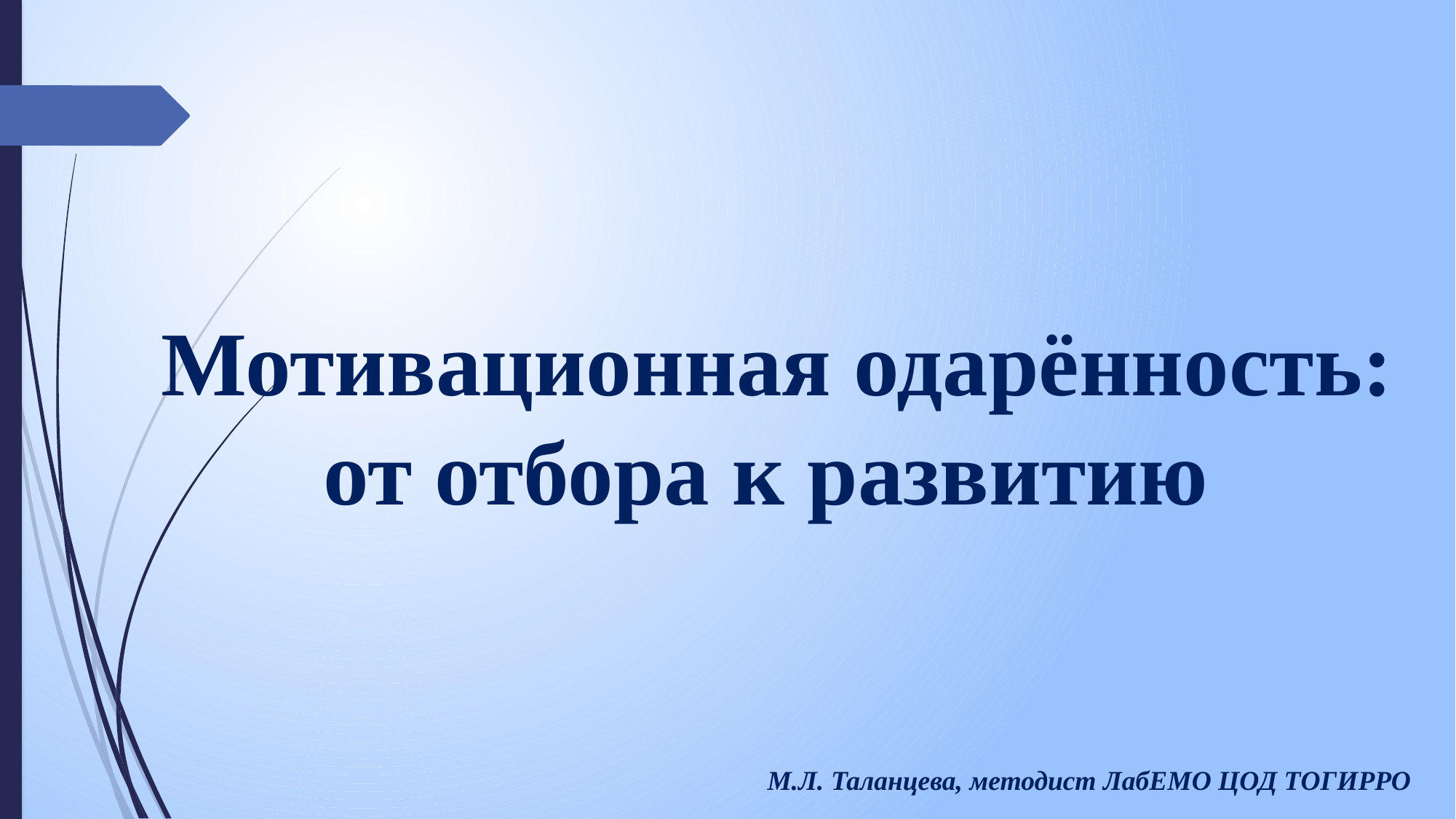

Мотивационная одарённость: от отбора к развитию
 М.Л. Таланцева, методист ЛабЕМО ЦОД ТОГИРРО